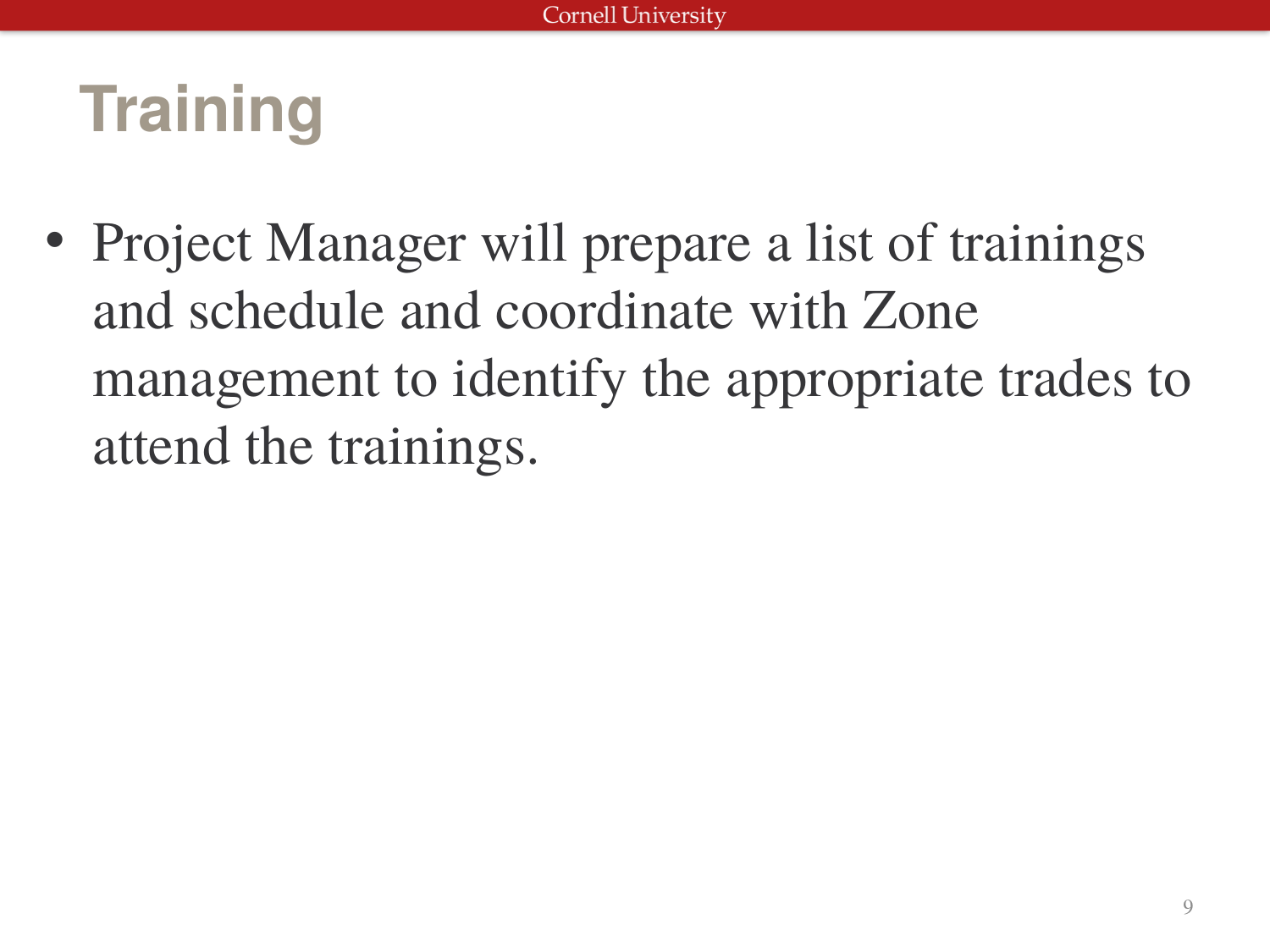

# Training
Project Manager will prepare a list of trainings and schedule and coordinate with Zone management to identify the appropriate trades to attend the trainings.
9